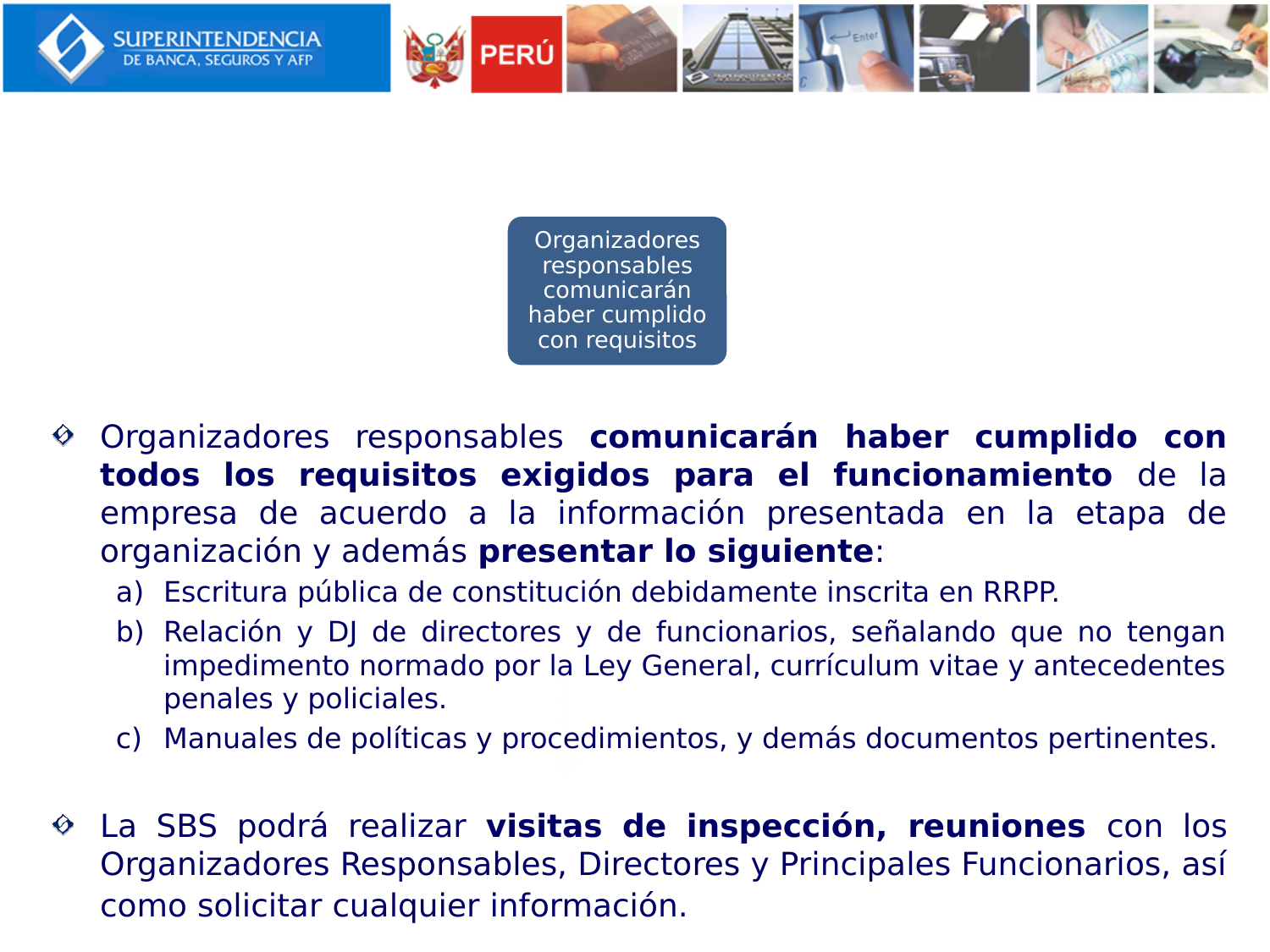

Organizadores responsables comunicarán haber cumplido con requisitos

Organizadores responsables comunicarán haber cumplido con todos los requisitos exigidos para el funcionamiento de la empresa de acuerdo a la información presentada en la etapa de organización y además presentar lo siguiente:
Escritura pública de constitución debidamente inscrita en RRPP.
Relación y DJ de directores y de funcionarios, señalando que no tengan impedimento normado por la Ley General, currículum vitae y antecedentes penales y policiales.
Manuales de políticas y procedimientos, y demás documentos pertinentes.

La SBS podrá realizar visitas de inspección, reuniones con los Organizadores Responsables, Directores y Principales Funcionarios, así como solicitar cualquier información.